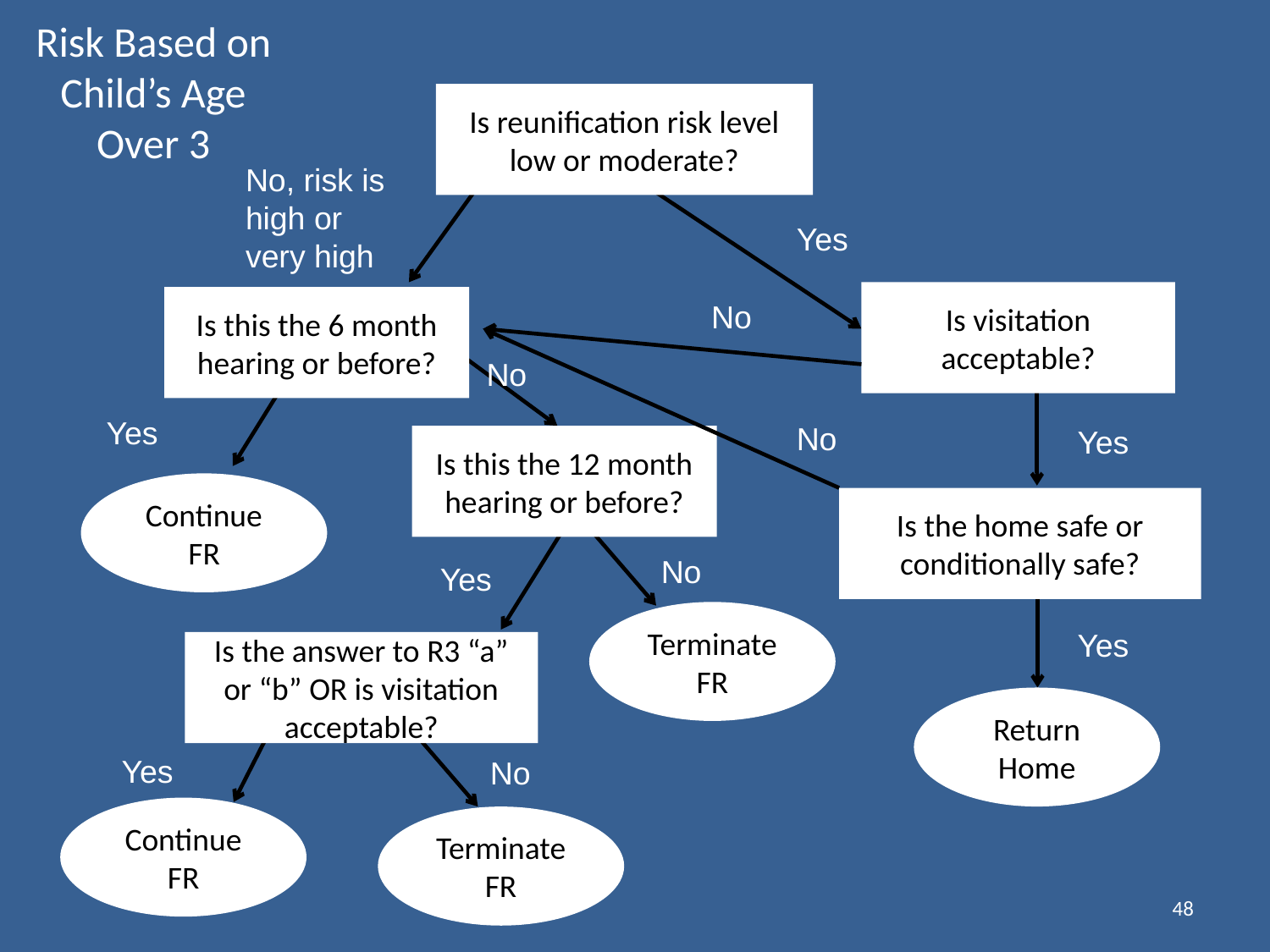

# Risk Based on Child’s Age Over 3
Is reunification risk level low or moderate?
No, risk is high or very high
Yes
Is visitation acceptable?
Is this the 6 month hearing or before?
No
No
Yes
No
Yes
Is this the 12 month hearing or before?
Continue FR
Is the home safe or conditionally safe?
No
Yes
Terminate FR
Yes
Is the answer to R3 “a” or “b” OR is visitation acceptable?
Return Home
Yes
No
Continue FR
Terminate FR
48